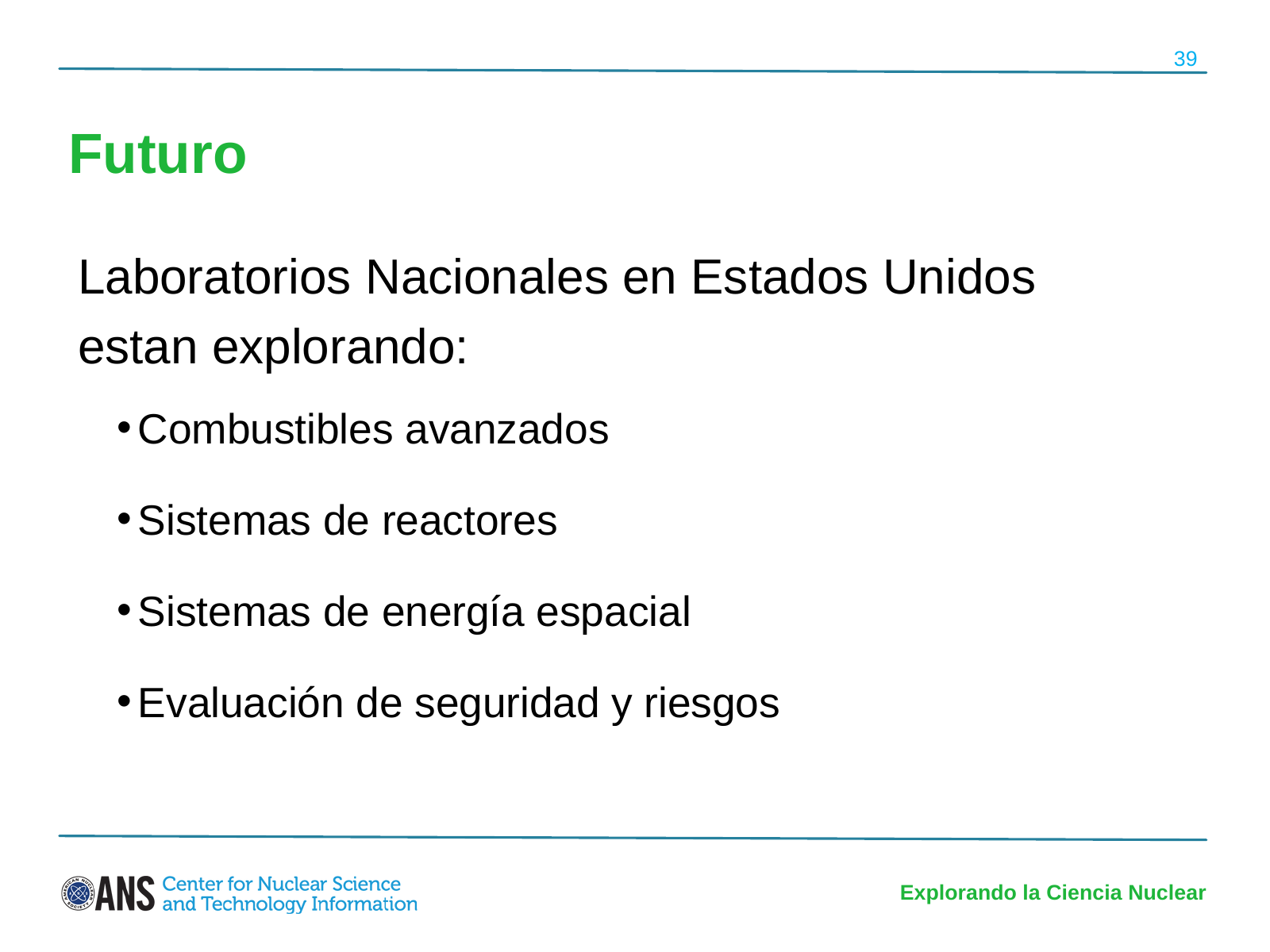

39
Futuro
Laboratorios Nacionales en Estados Unidos estan explorando:
Combustibles avanzados
Sistemas de reactores
Sistemas de energía espacial
Evaluación de seguridad y riesgos
Explorando la Ciencia Nuclear